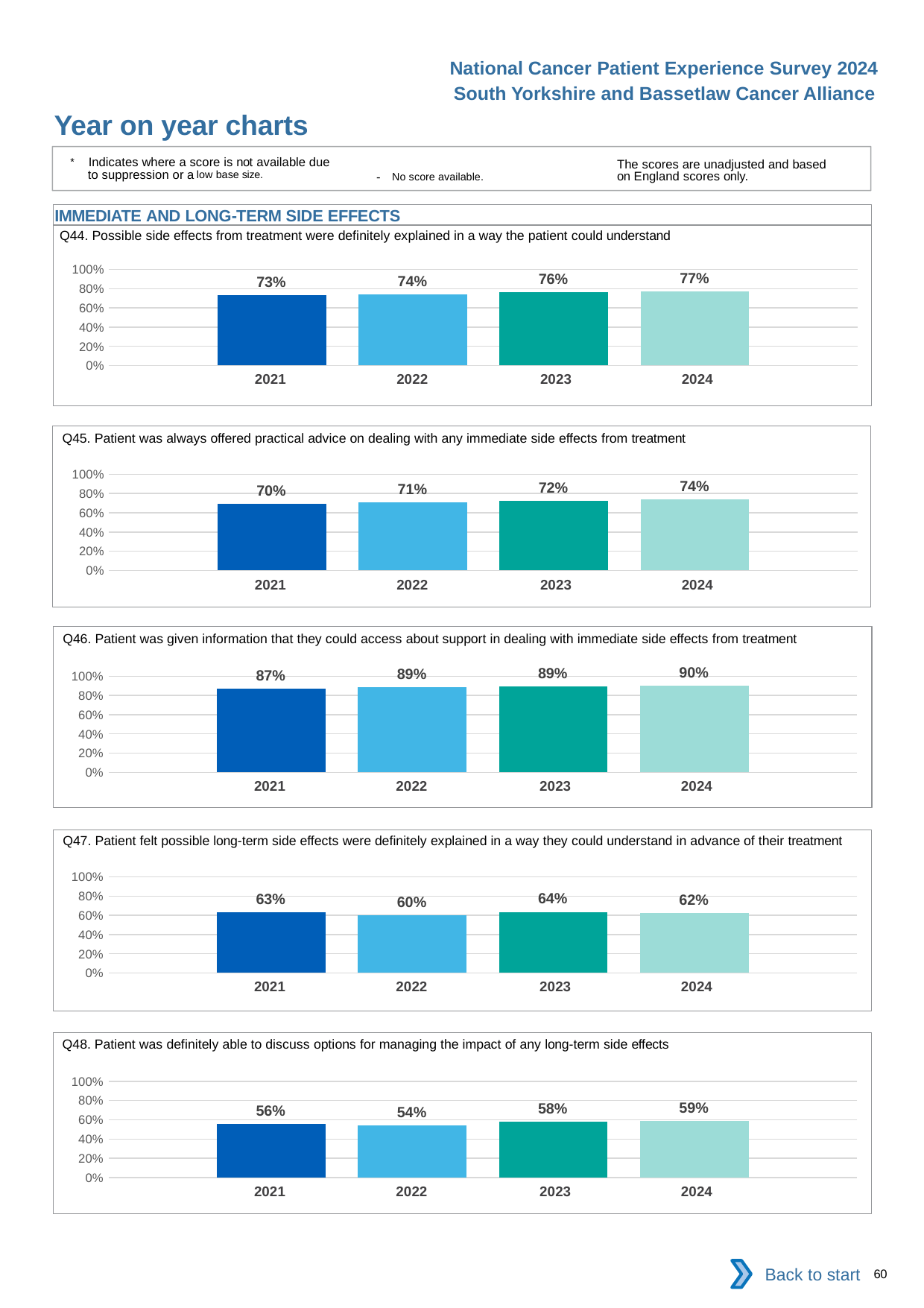

National Cancer Patient Experience Survey 2024
South Yorkshire and Bassetlaw Cancer Alliance
Year on year charts

*  Indicates where a score is not available due to suppression or a low base size.
The scores are unadjusted and based on England scores only.
- No score available.
IMMEDIATE AND LONG-TERM SIDE EFFECTS
Q44. Possible side effects from treatment were definitely explained in a way the patient could understand

### Chart

| Category | 2021 | 2022 | 2023 | 2024 |
|---|---|---|---|---|
| Category 1 | 0.7348754 | 0.737582 | 0.7594142 | 0.7675277 |
| 2021 | 2022 | 2023 | 2024 |
| --- | --- | --- | --- |
Q45. Patient was always offered practical advice on dealing with any immediate side effects from treatment

### Chart

| Category | 2021 | 2022 | 2023 | 2024 |
|---|---|---|---|---|
| Category 1 | 0.6968577 | 0.705 | 0.7215283 | 0.7374129 |
| 2021 | 2022 | 2023 | 2024 |
| --- | --- | --- | --- |
Q46. Patient was given information that they could access about support in dealing with immediate side effects from treatment

### Chart

| Category | 2021 | 2022 | 2023 | 2024 |
|---|---|---|---|---|
| Category 1 | 0.8728717 | 0.8871359 | 0.8920607 | 0.9007286 |
| 2021 | 2022 | 2023 | 2024 |
| --- | --- | --- | --- |
Q47. Patient felt possible long-term side effects were definitely explained in a way they could understand in advance of their treatment

### Chart

| Category | 2021 | 2022 | 2023 | 2024 |
|---|---|---|---|---|
| Category 1 | 0.632312 | 0.6017875 | 0.6353027 | 0.624119 |
| 2021 | 2022 | 2023 | 2024 |
| --- | --- | --- | --- |
Q48. Patient was definitely able to discuss options for managing the impact of any long-term side effects

### Chart

| Category | 2021 | 2022 | 2023 | 2024 |
|---|---|---|---|---|
| Category 1 | 0.5554371 | 0.5441176 | 0.5838103 | 0.5875556 |
| 2021 | 2022 | 2023 | 2024 |
| --- | --- | --- | --- |
Back to start

60